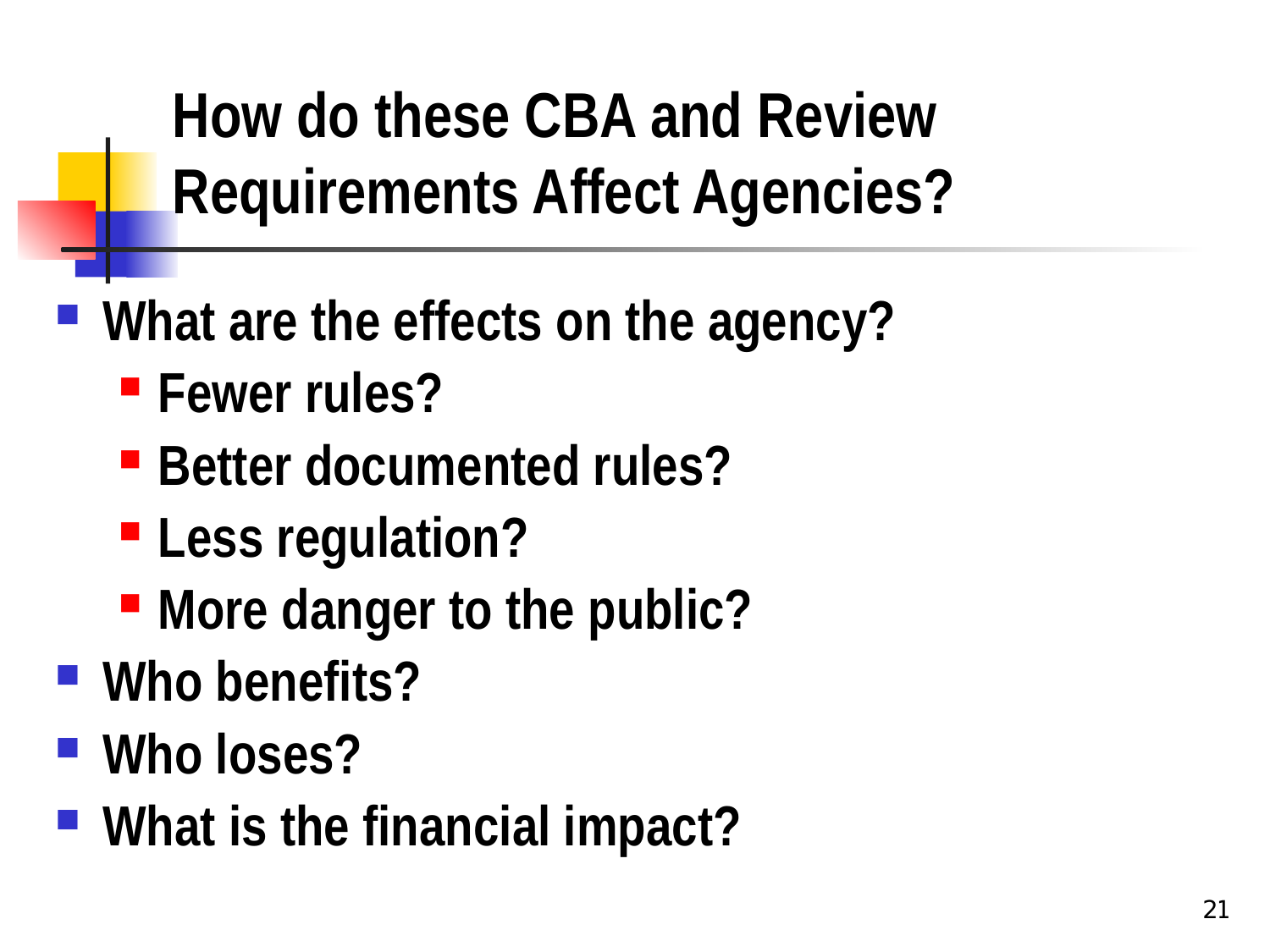

# How do these CBA and Review Requirements Affect Agencies?
What are the effects on the agency?
Fewer rules?
Better documented rules?
Less regulation?
More danger to the public?
Who benefits?
Who loses?
What is the financial impact?
21